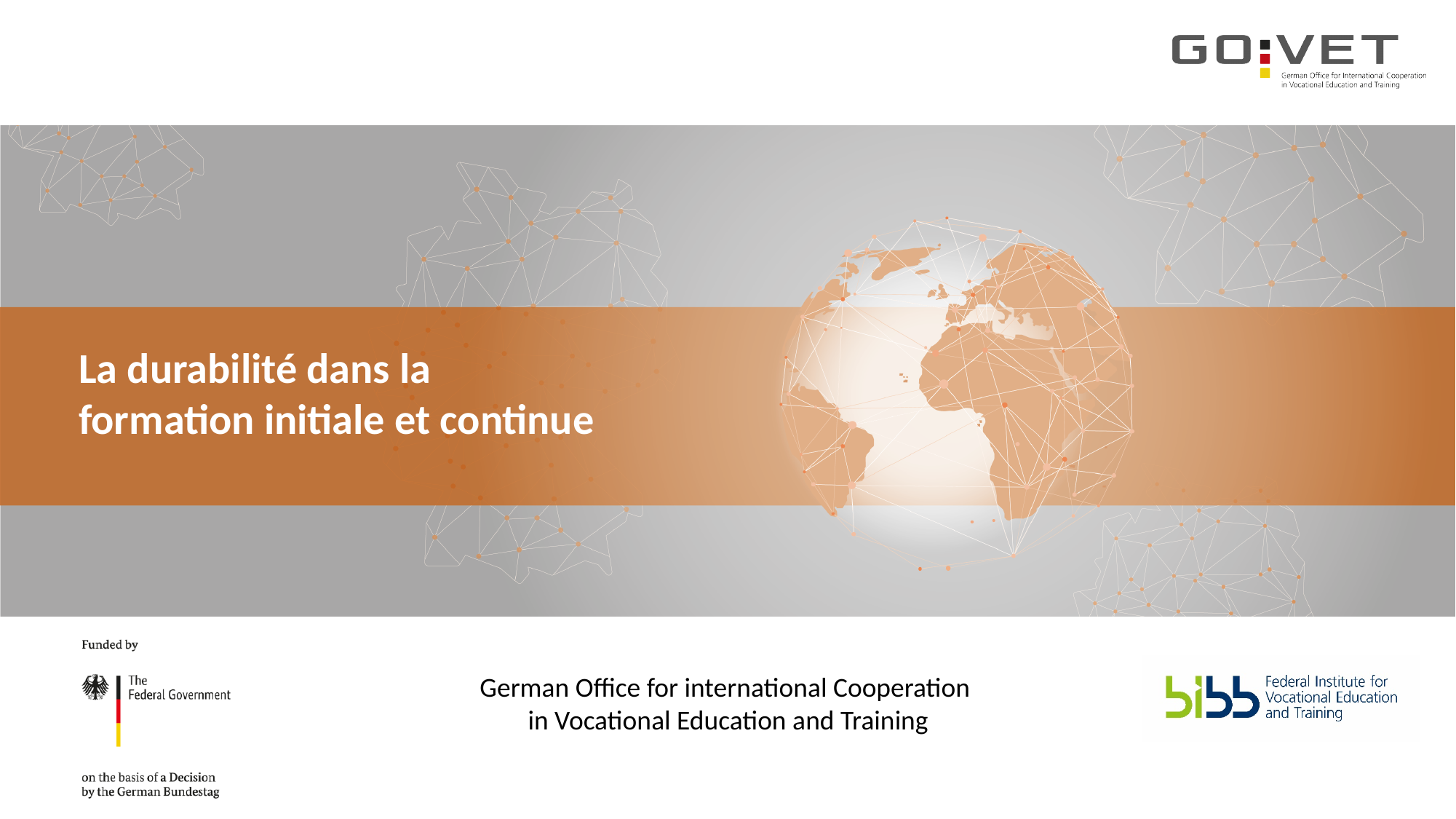

La durabilité dans la
formation initiale et continue